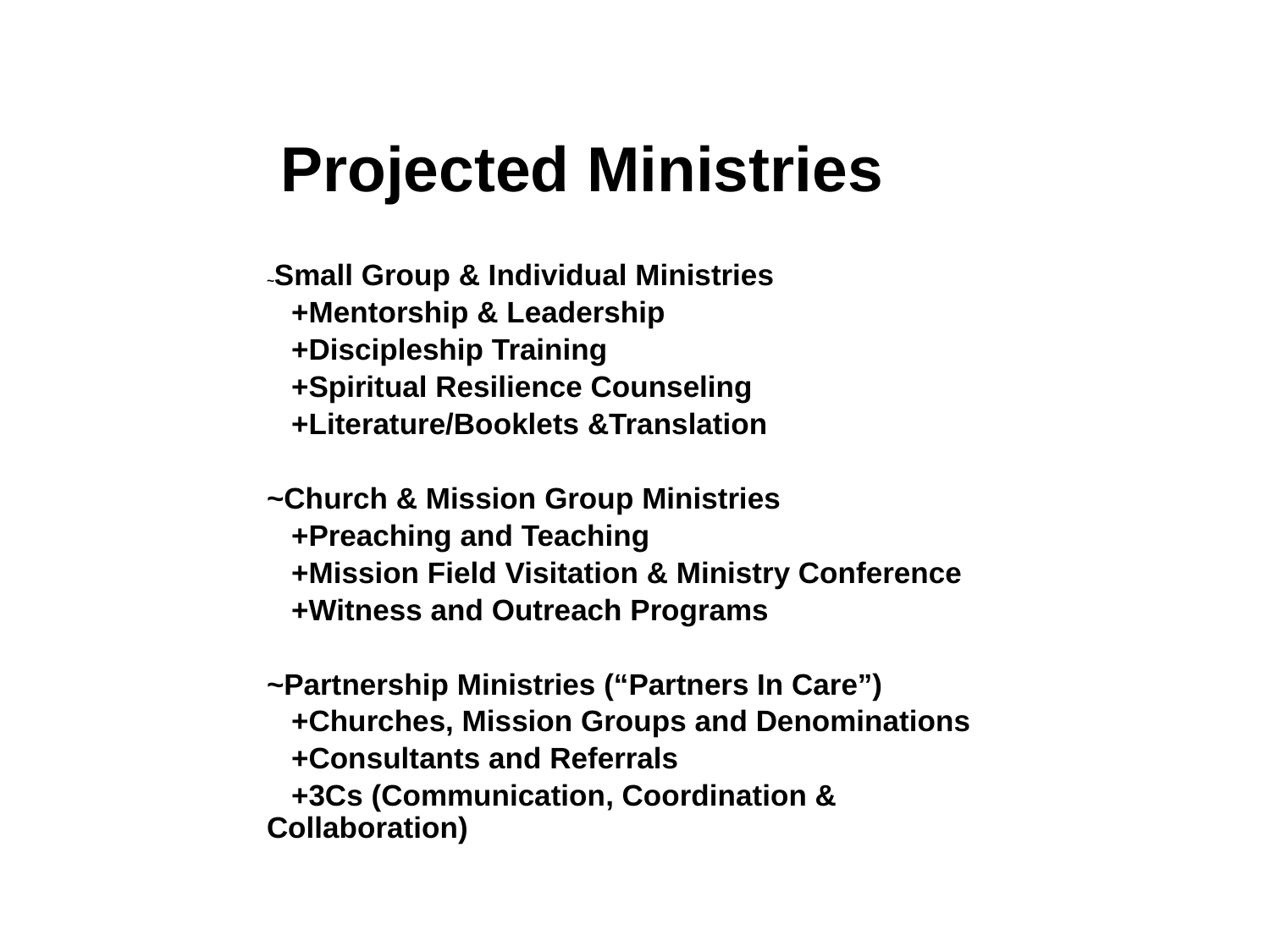

# Projected Ministries
~Small Group & Individual Ministries
   +Mentorship & Leadership
   +Discipleship Training
   +Spiritual Resilience Counseling
   +Literature/Booklets &Translation

~Church & Mission Group Ministries
   +Preaching and Teaching
   +Mission Field Visitation & Ministry Conference
   +Witness and Outreach Programs

~Partnership Ministries (“Partners In Care”)
   +Churches, Mission Groups and Denominations
   +Consultants and Referrals
   +3Cs (Communication, Coordination & Collaboration)